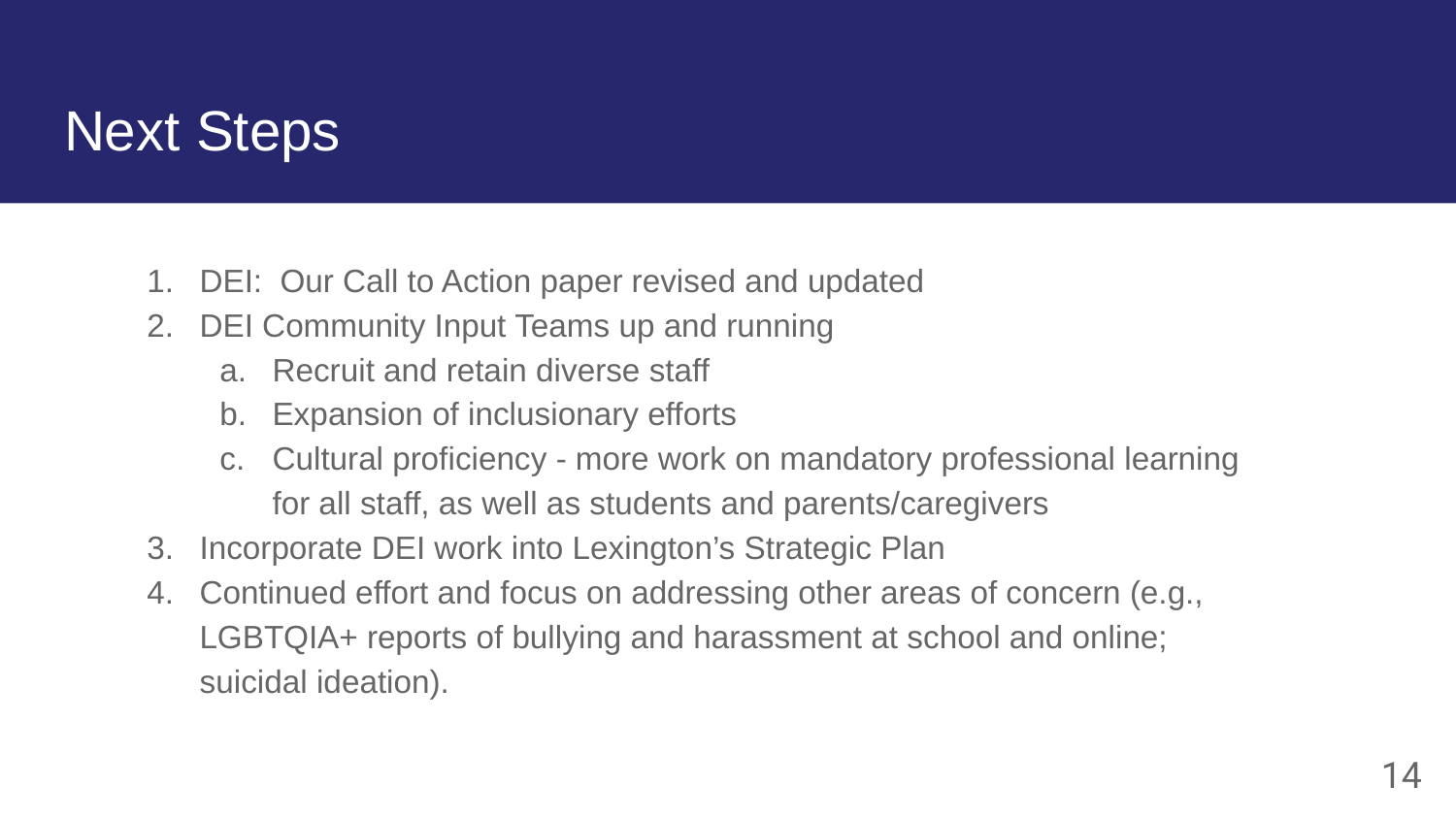

# Next Steps
DEI:  Our Call to Action paper revised and updated
DEI Community Input Teams up and running
Recruit and retain diverse staff
Expansion of inclusionary efforts
Cultural proficiency - more work on mandatory professional learning for all staff, as well as students and parents/caregivers
Incorporate DEI work into Lexington’s Strategic Plan
Continued effort and focus on addressing other areas of concern (e.g., LGBTQIA+ reports of bullying and harassment at school and online; suicidal ideation).
14